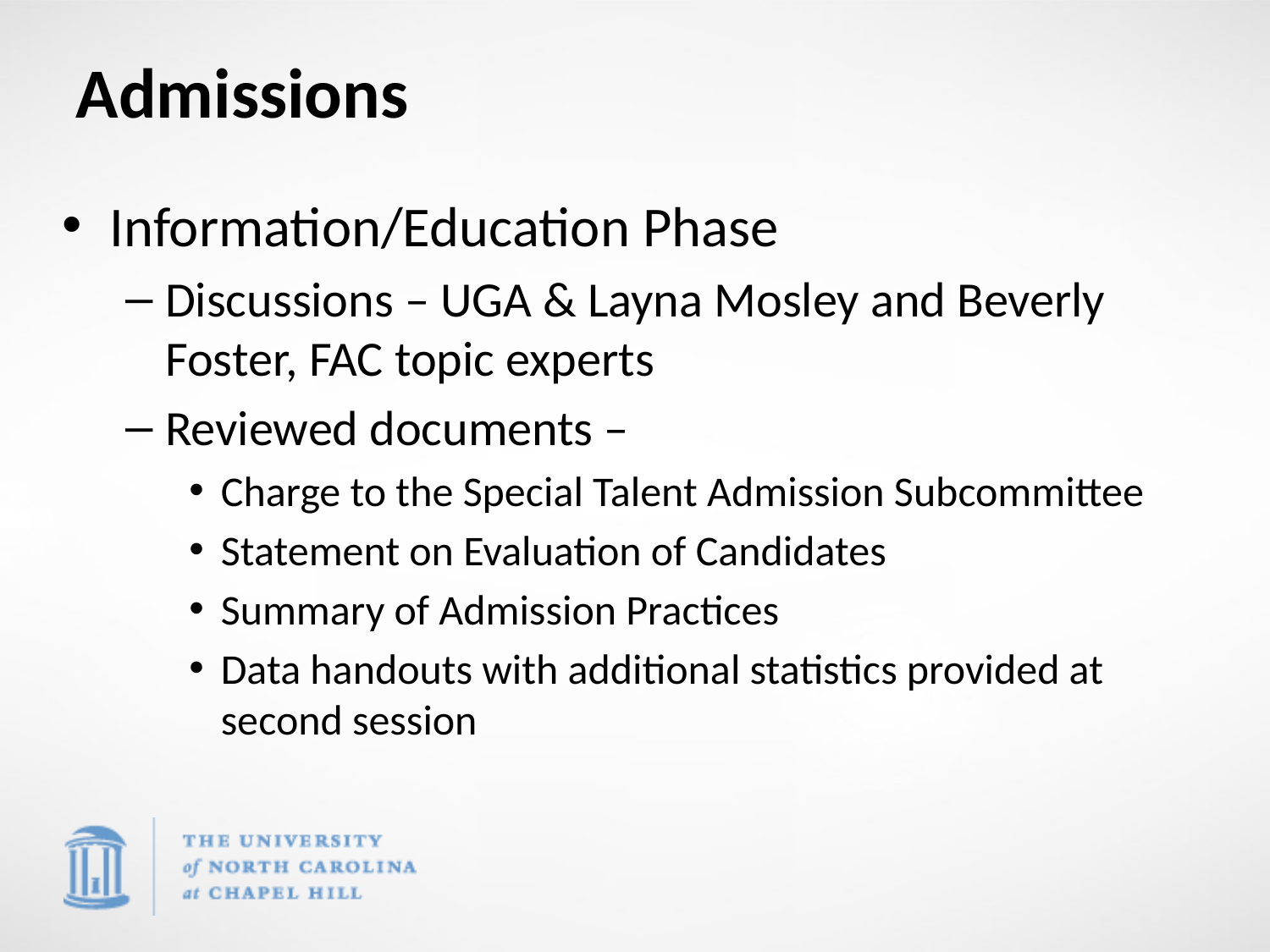

# Admissions
Information/Education Phase
Discussions – UGA & Layna Mosley and Beverly Foster, FAC topic experts
Reviewed documents –
Charge to the Special Talent Admission Subcommittee
Statement on Evaluation of Candidates
Summary of Admission Practices
Data handouts with additional statistics provided at second session